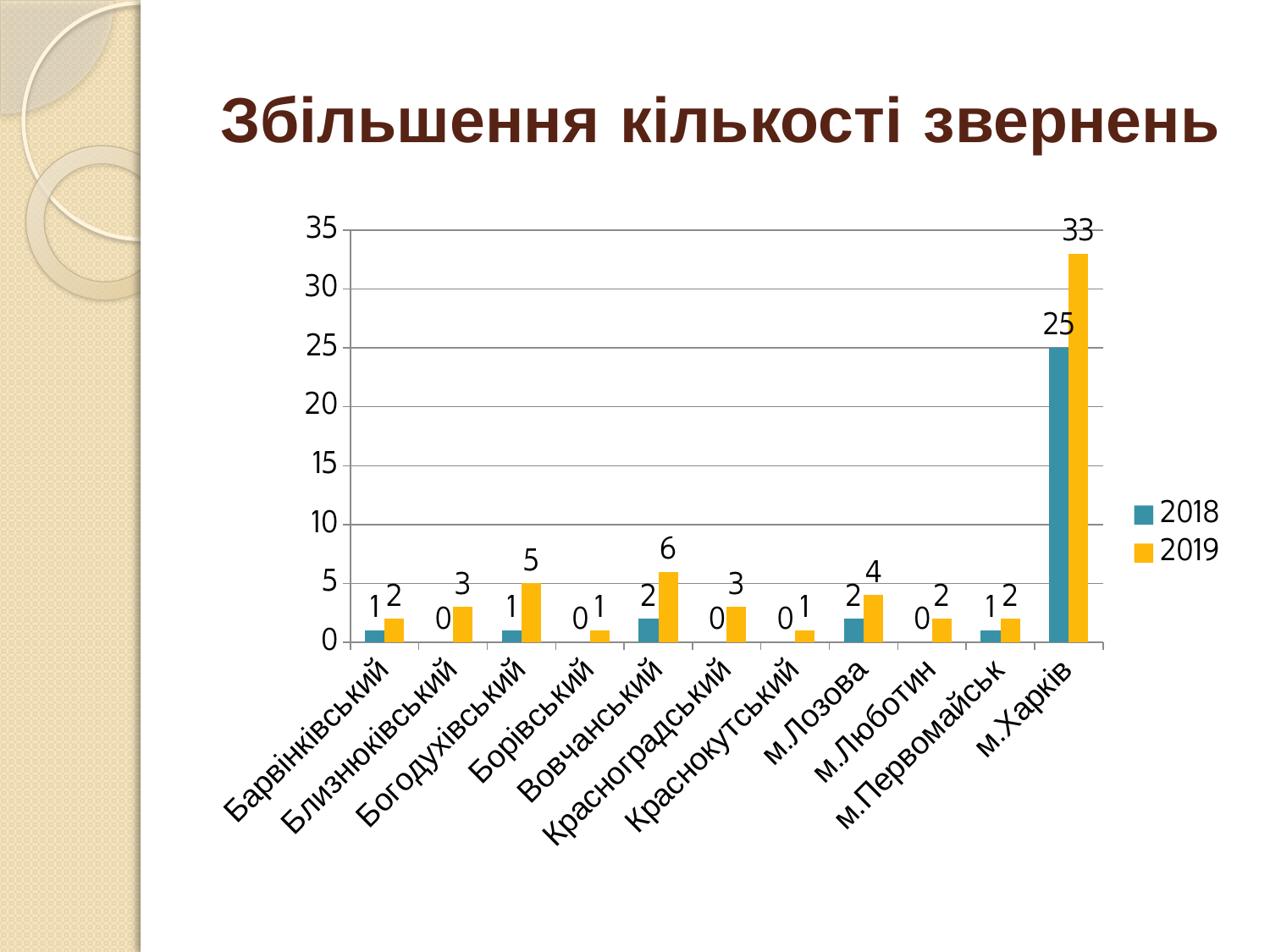

# Збільшення кількості звернень

### Chart

| Category | 2018 | 2019 |
|---|---|---|
| Барвінківський | 1.0 | 2.0 |
| Близнюківський | 0.0 | 3.0 |
| Богодухівський | 1.0 | 5.0 |
| Борівський | 0.0 | 1.0 |
| Вовчанський | 2.0 | 6.0 |
| Красноградський | 0.0 | 3.0 |
| Краснокутський | 0.0 | 1.0 |
| м.Лозова | 2.0 | 4.0 |
| м.Люботин | 0.0 | 2.0 |
| м.Первомайськ | 1.0 | 2.0 |
| м.Харків | 25.0 | 33.0 |